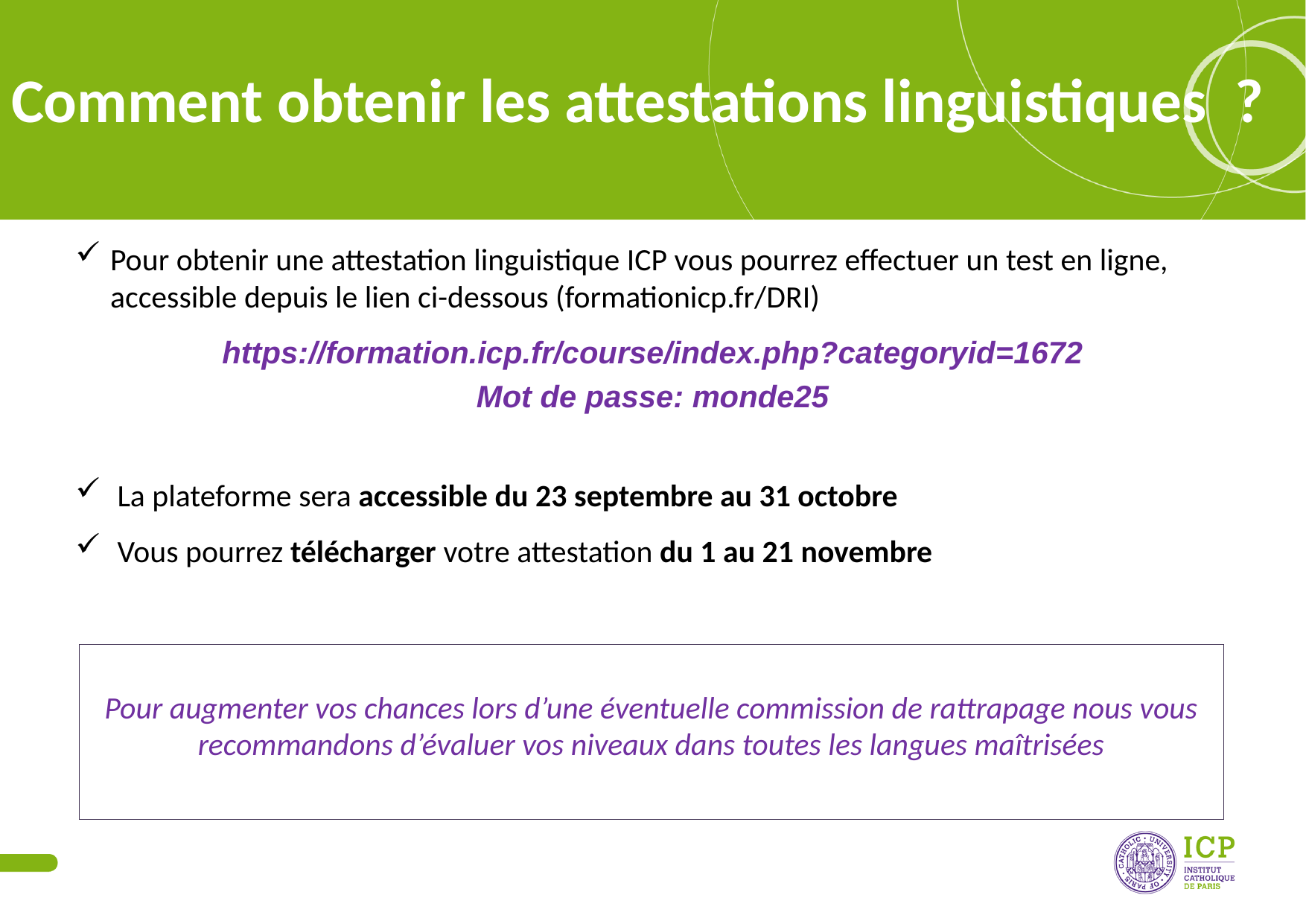

# Comment obtenir les attestations linguistiques  ?
Pour obtenir une attestation linguistique ICP vous pourrez effectuer un test en ligne, accessible depuis le lien ci-dessous (formationicp.fr/DRI)
https://formation.icp.fr/course/index.php?categoryid=1672
Mot de passe: monde25

La plateforme sera accessible du 23 septembre au 31 octobre
Vous pourrez télécharger votre attestation du 1 au 21 novembre

Pour augmenter vos chances lors d’une éventuelle commission de rattrapage nous vous recommandons d’évaluer vos niveaux dans toutes les langues maîtrisées